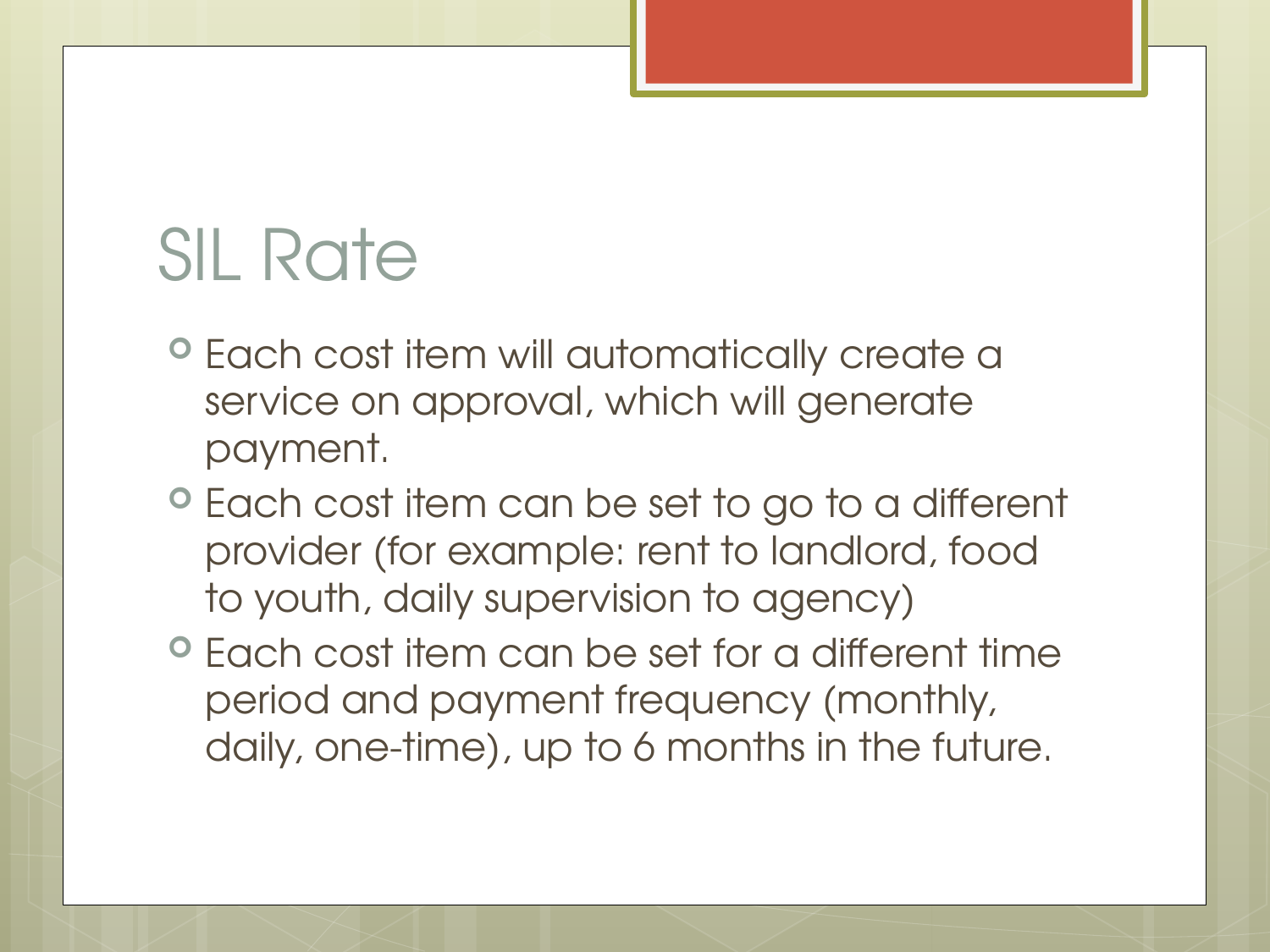

# SIL Rate
Each cost item will automatically create a service on approval, which will generate payment.
Each cost item can be set to go to a different provider (for example: rent to landlord, food to youth, daily supervision to agency)
Each cost item can be set for a different time period and payment frequency (monthly, daily, one-time), up to 6 months in the future.